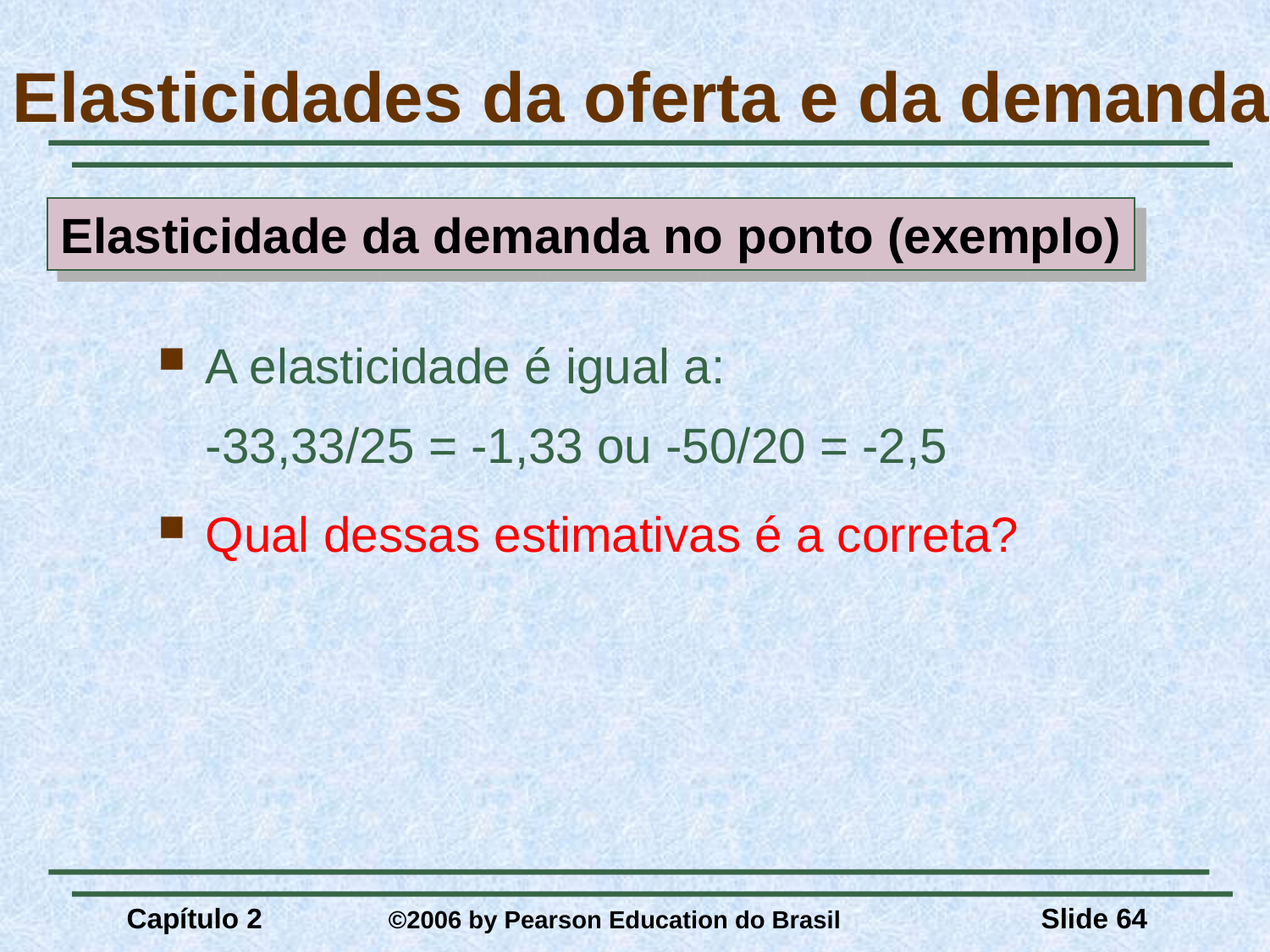

# Elasticidades da oferta e da demanda
Elasticidade da demanda no ponto (exemplo)
A elasticidade é igual a:
	-33,33/25 = -1,33 ou -50/20 = -2,5
Qual dessas estimativas é a correta?
Capítulo 2	 ©2006 by Pearson Education do Brasil
Slide 64